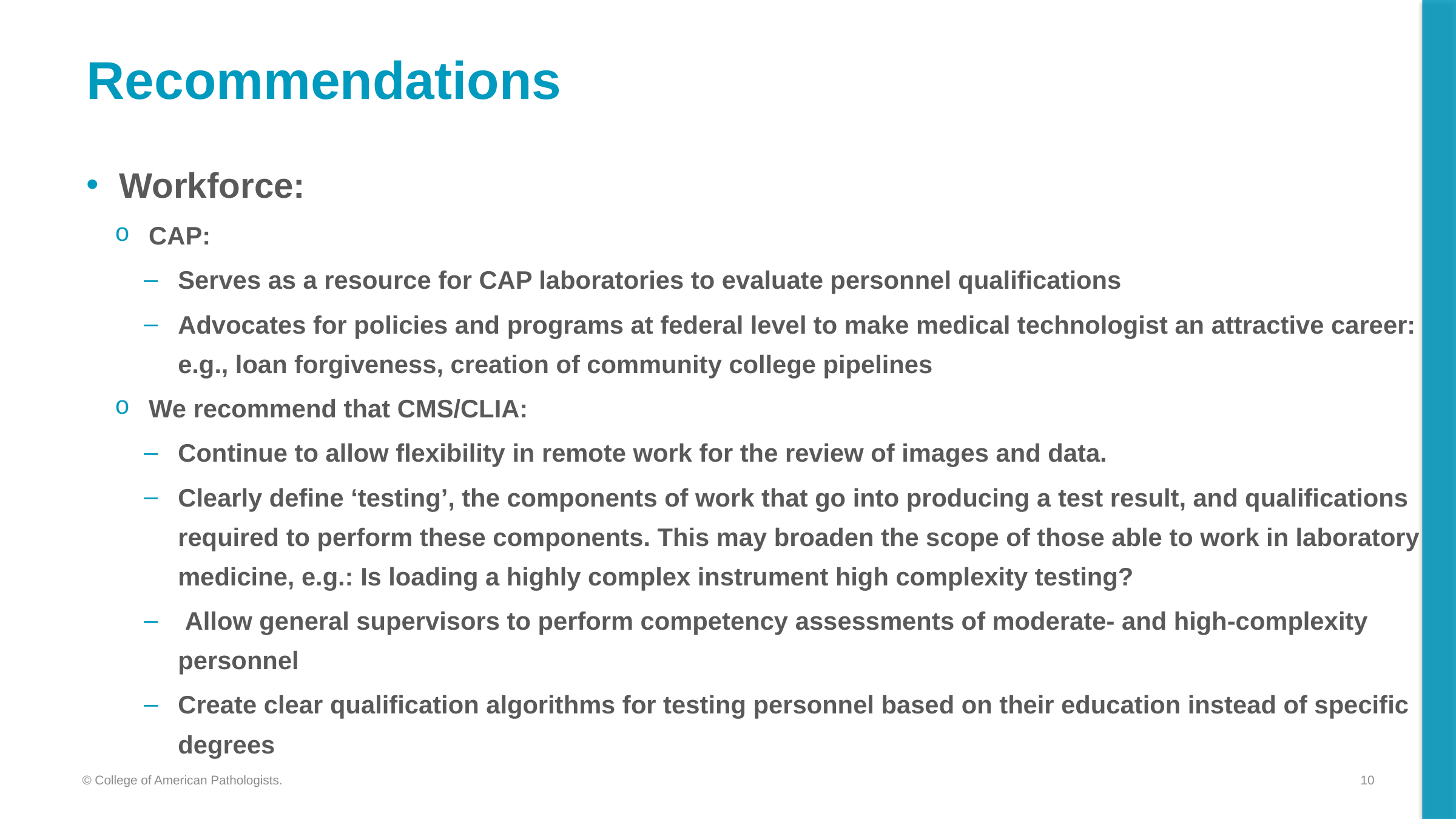

# Recommendations
Workforce:
CAP:
Serves as a resource for CAP laboratories to evaluate personnel qualifications
Advocates for policies and programs at federal level to make medical technologist an attractive career: e.g., loan forgiveness, creation of community college pipelines
We recommend that CMS/CLIA:
Continue to allow flexibility in remote work for the review of images and data.
Clearly define ‘testing’, the components of work that go into producing a test result, and qualifications required to perform these components. This may broaden the scope of those able to work in laboratory medicine, e.g.: Is loading a highly complex instrument high complexity testing?
 Allow general supervisors to perform competency assessments of moderate- and high-complexity personnel
Create clear qualification algorithms for testing personnel based on their education instead of specific degrees
10